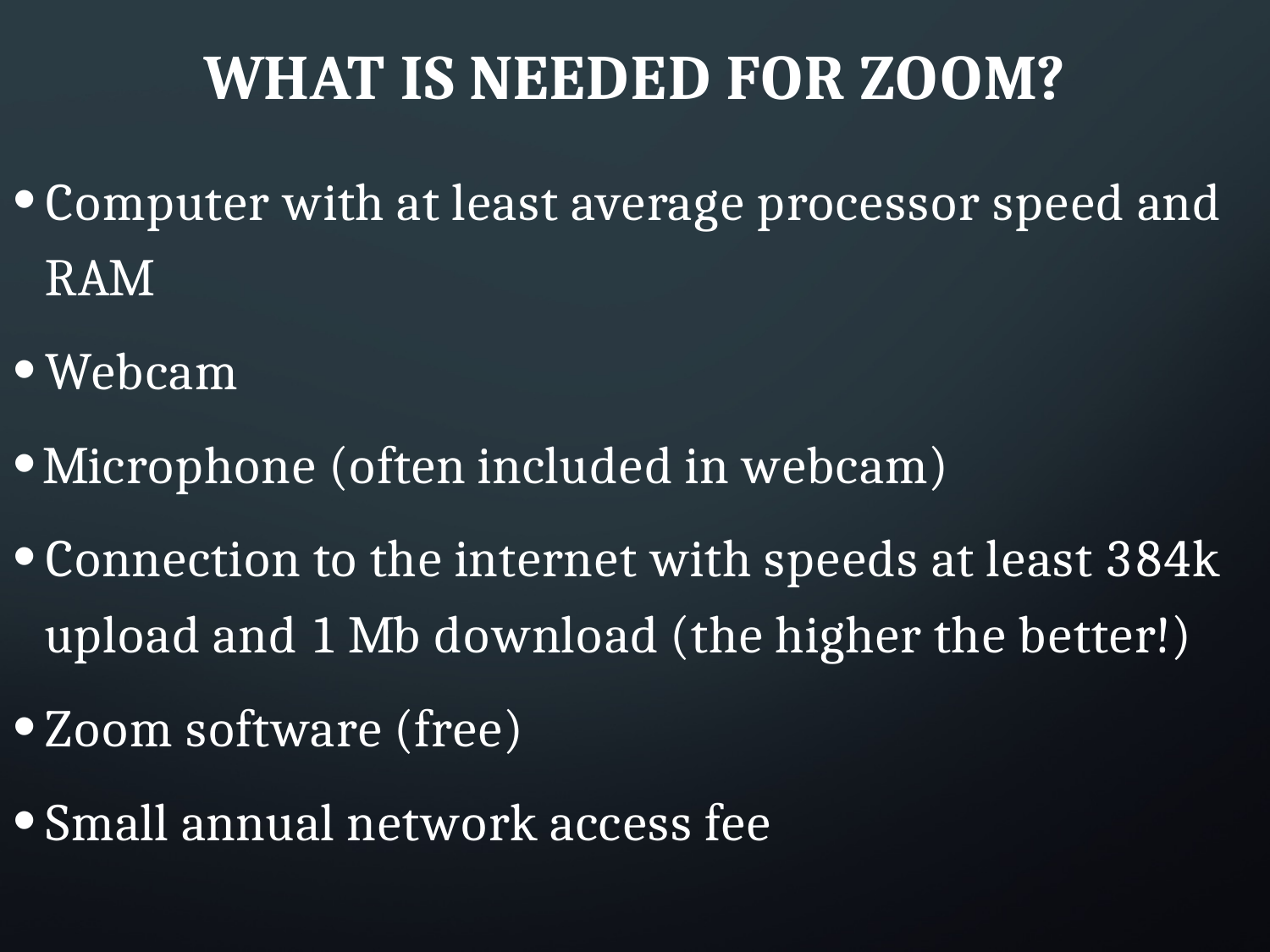

# What is needed for Zoom?
Computer with at least average processor speed and RAM
Webcam
Microphone (often included in webcam)
Connection to the internet with speeds at least 384k upload and 1 Mb download (the higher the better!)
Zoom software (free)
Small annual network access fee